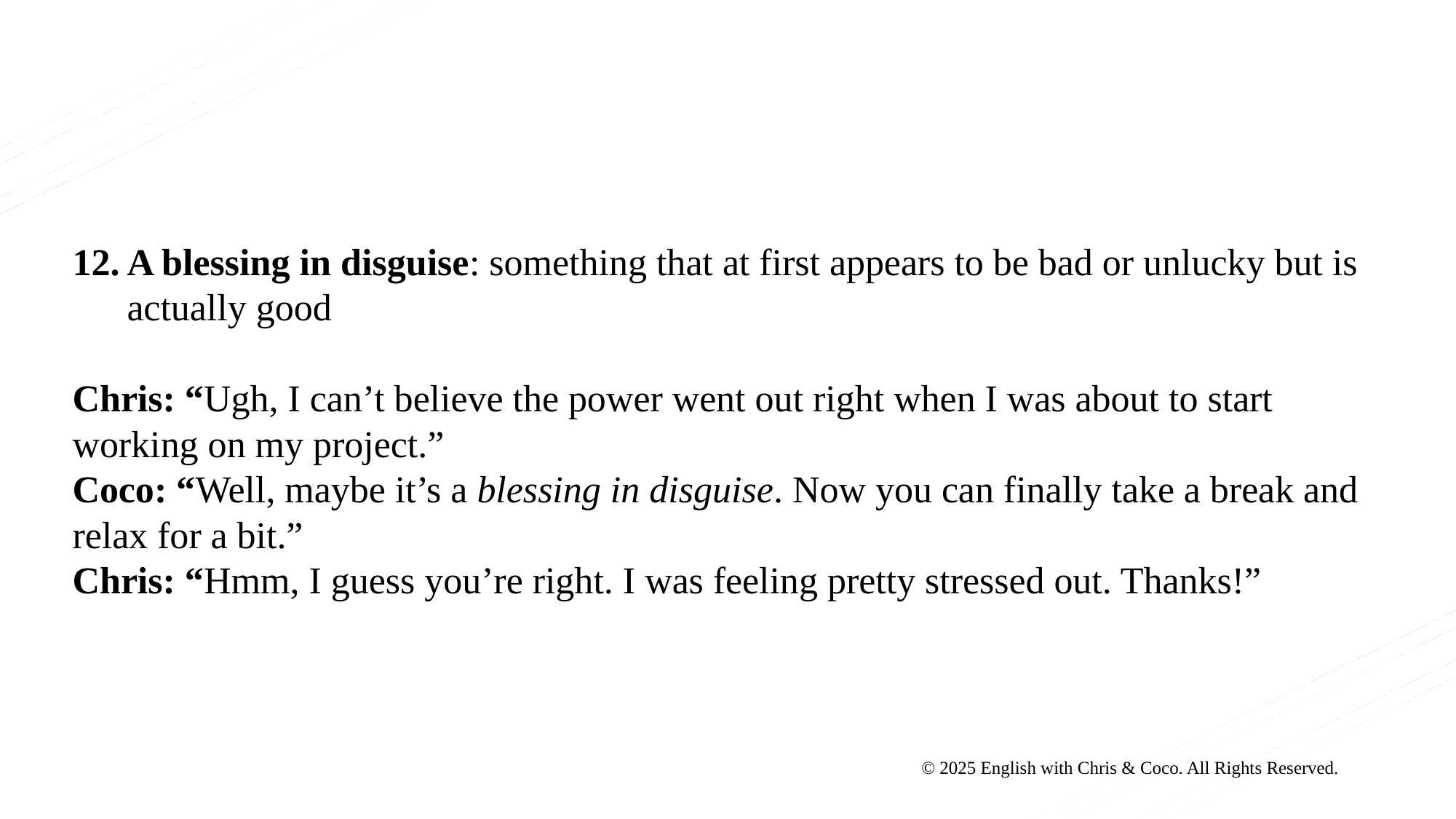

A blessing in disguise: something that at first appears to be bad or unlucky but is actually good

Chris: “Ugh, I can’t believe the power went out right when I was about to start working on my project.”
Coco: “Well, maybe it’s a blessing in disguise. Now you can finally take a break and relax for a bit.”
Chris: “Hmm, I guess you’re right. I was feeling pretty stressed out. Thanks!”
© 2025 English with Chris & Coco. All Rights Reserved.